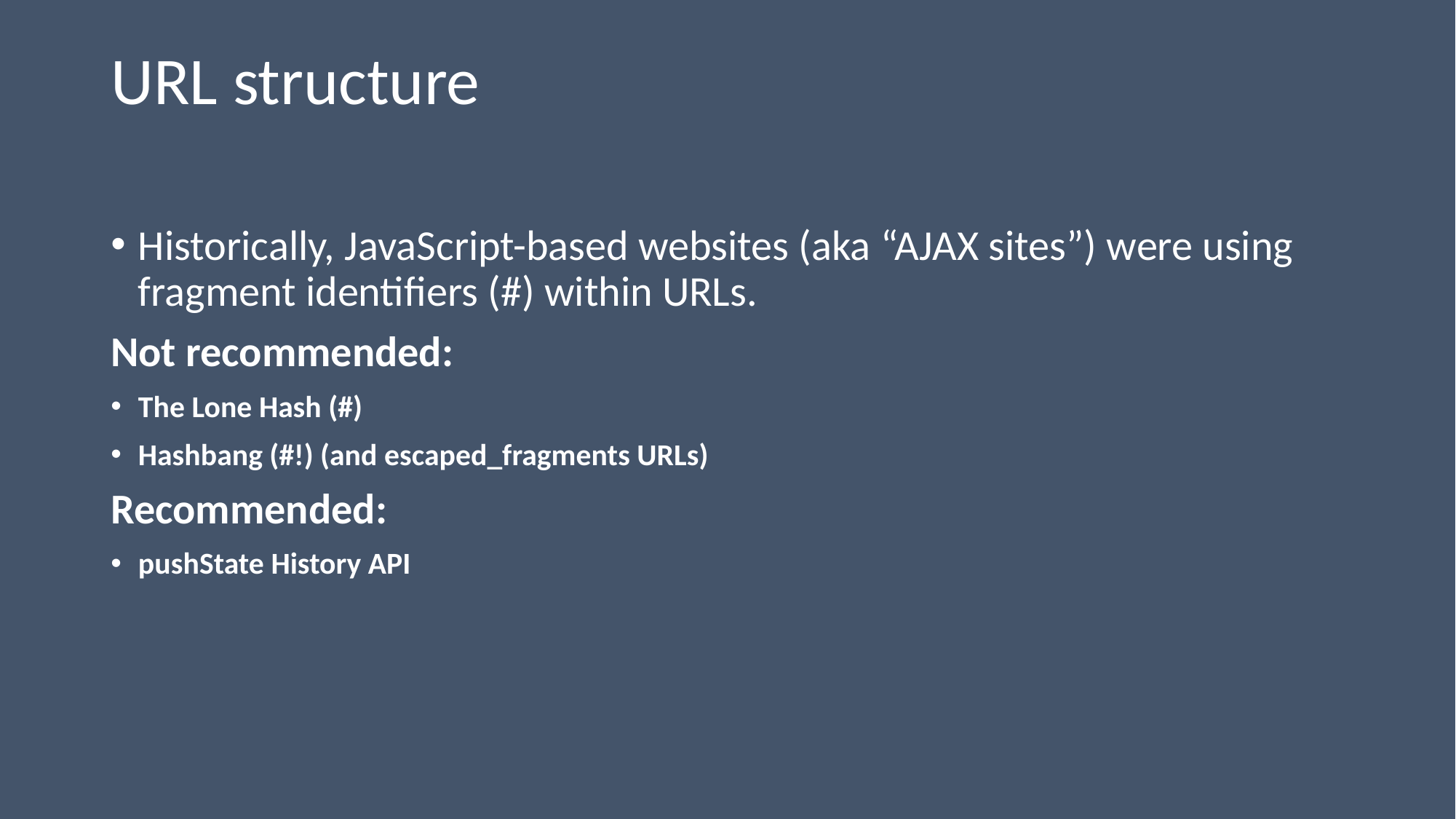

# URL structure
Historically, JavaScript-based websites (aka “AJAX sites”) were using fragment identifiers (#) within URLs.
Not recommended:
The Lone Hash (#)
Hashbang (#!) (and escaped_fragments URLs)
Recommended:
pushState History API